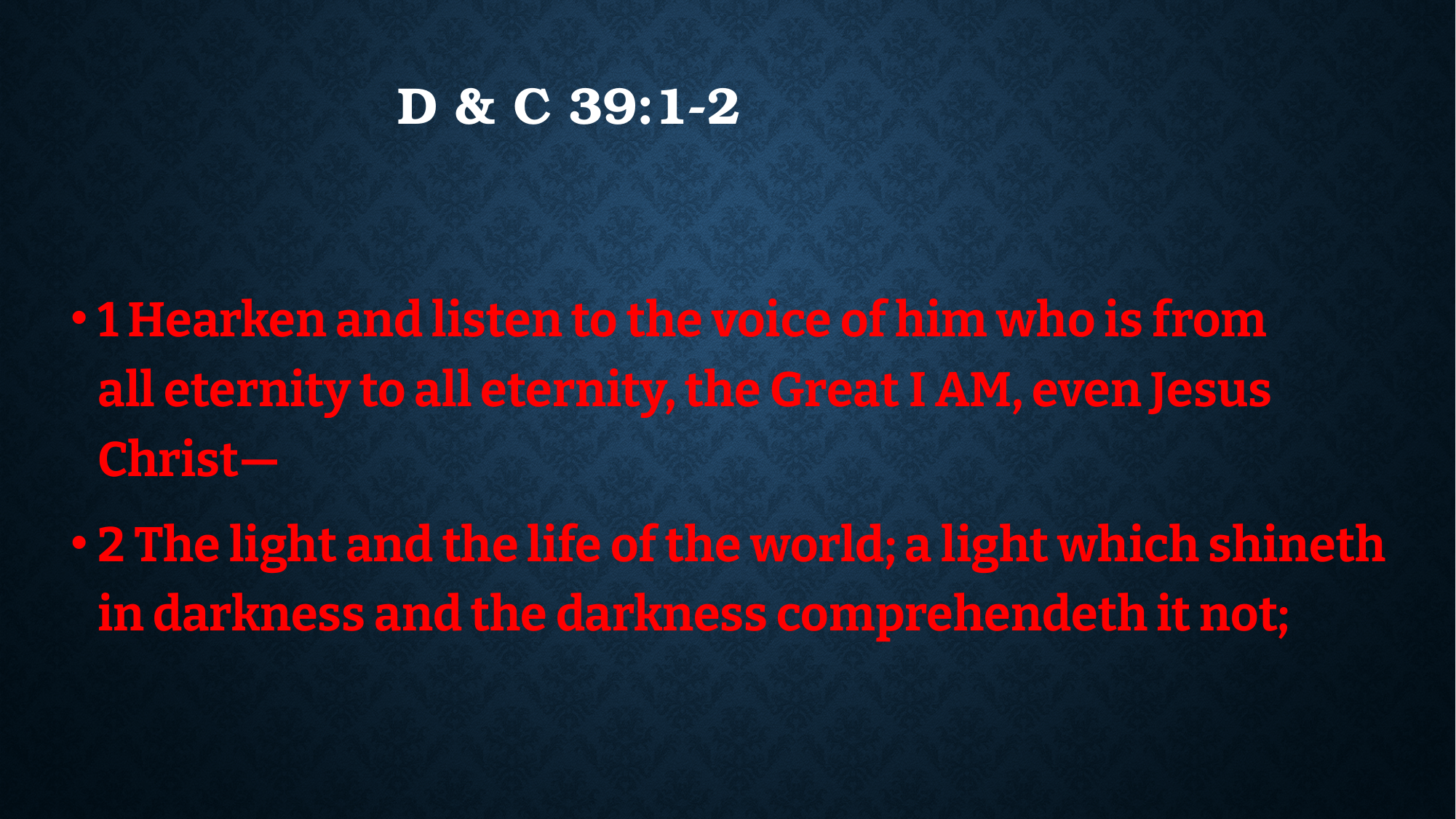

# D & C 39:1-2
1 Hearken and listen to the voice of him who is from all eternity to all eternity, the Great I Am, even Jesus Christ—
2 The light and the life of the world; a light which shineth in darkness and the darkness comprehendeth it not;